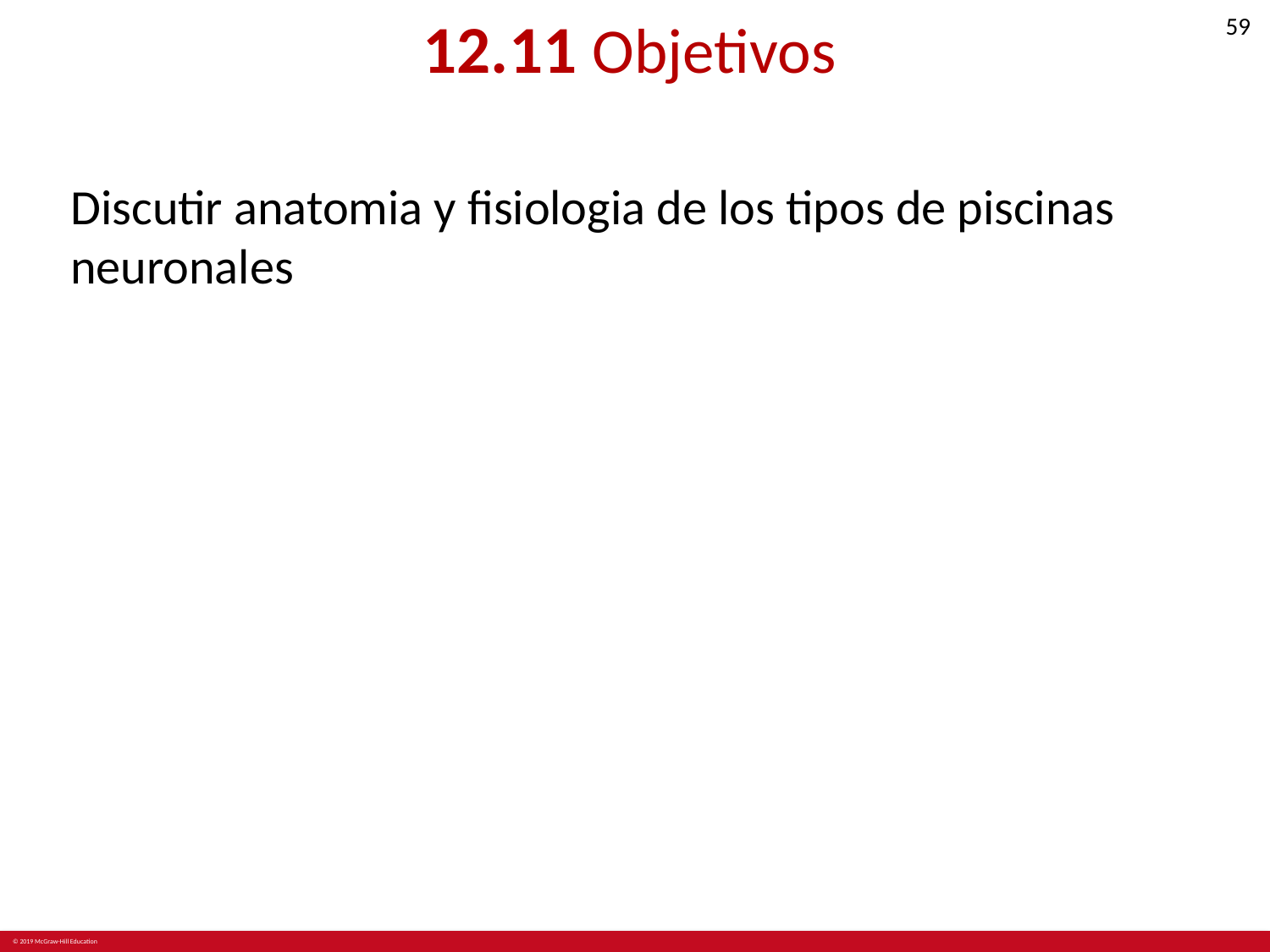

# 12.11 Objetivos
Discutir anatomia y fisiologia de los tipos de piscinas neuronales